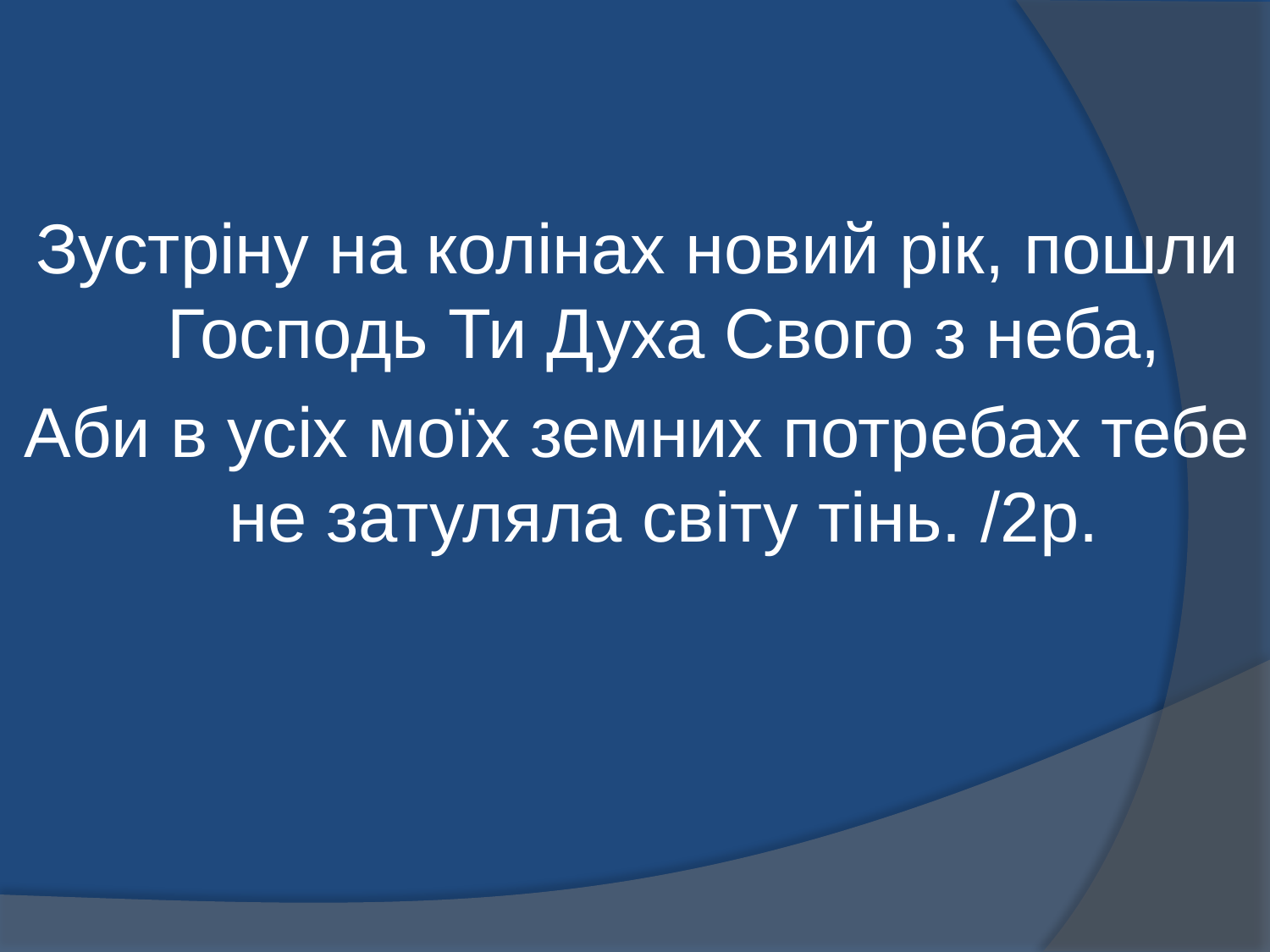

Зустріну на колінах новий рік, пошли Господь Ти Духа Свого з неба,
Аби в усіх моїх земних потребах тебе не затуляла світу тінь. /2р.